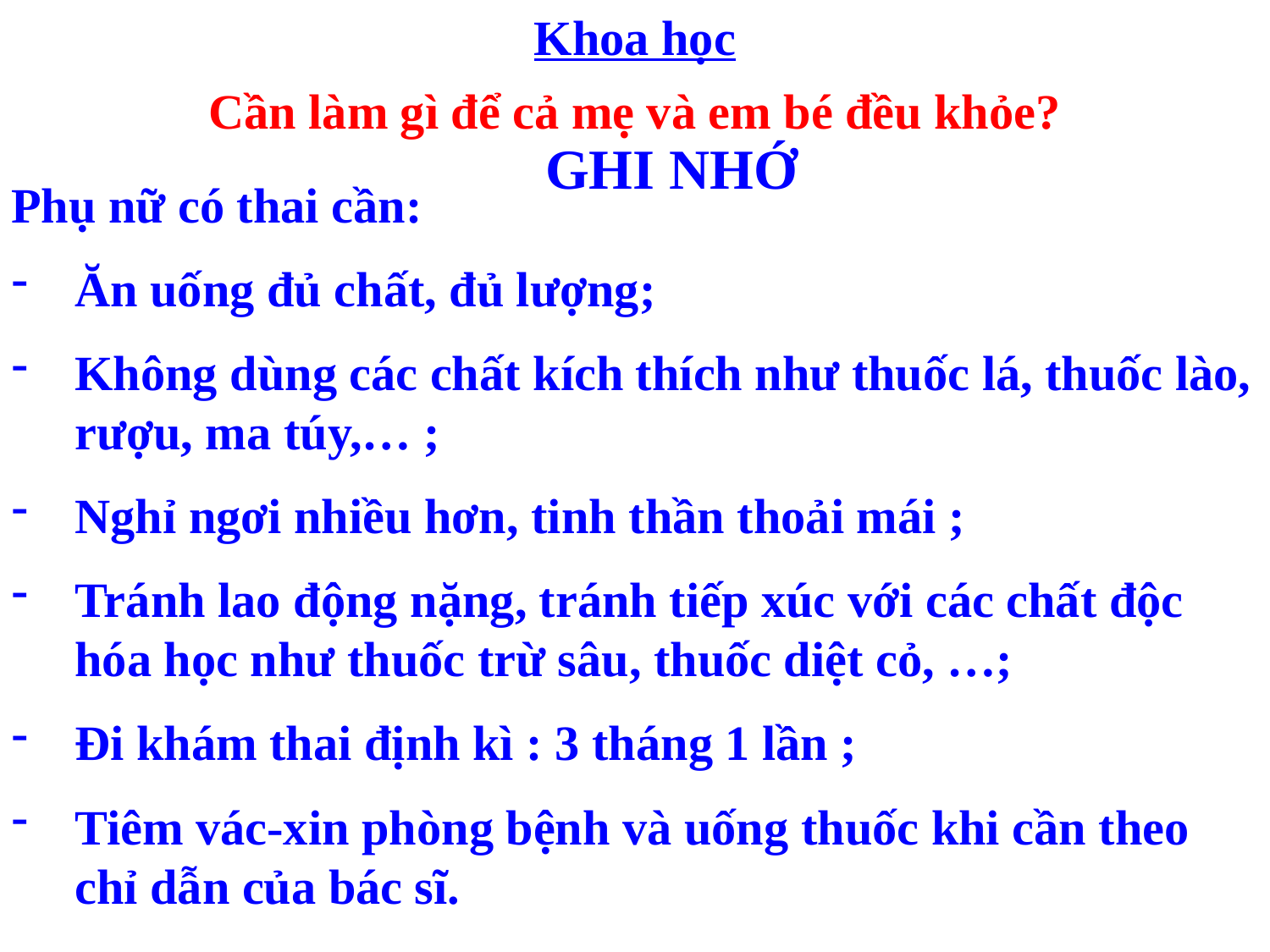

Khoa học
Cần làm gì để cả mẹ và em bé đều khỏe?
GHI NHỚ
Phụ nữ có thai cần:
Ăn uống đủ chất, đủ lượng;
Không dùng các chất kích thích như thuốc lá, thuốc lào, rượu, ma túy,… ;
Nghỉ ngơi nhiều hơn, tinh thần thoải mái ;
Tránh lao động nặng, tránh tiếp xúc với các chất độc hóa học như thuốc trừ sâu, thuốc diệt cỏ, …;
Đi khám thai định kì : 3 tháng 1 lần ;
Tiêm vác-xin phòng bệnh và uống thuốc khi cần theo chỉ dẫn của bác sĩ.